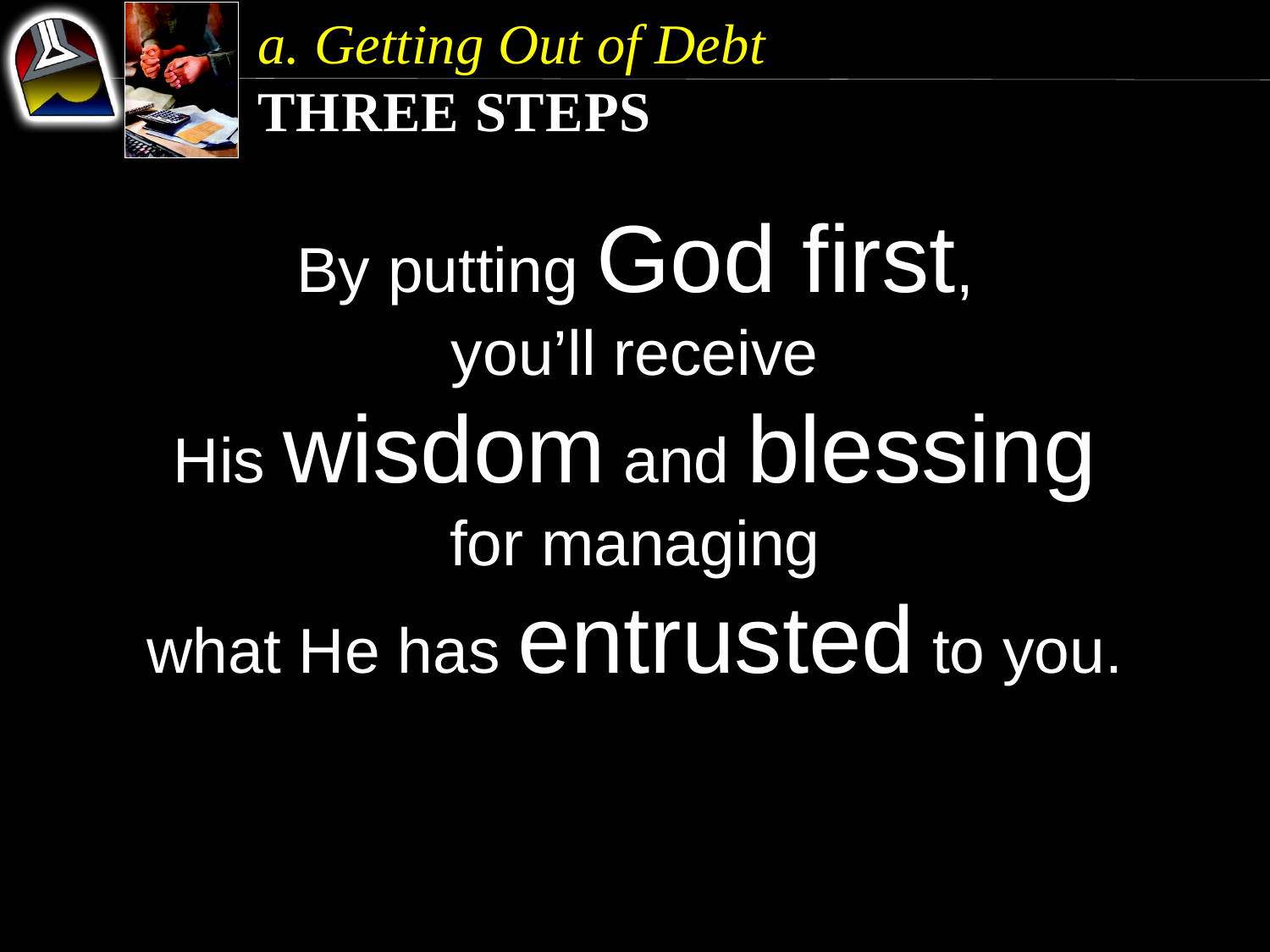

a. Getting Out of Debt
Three Steps
By putting God first,
you’ll receive
His wisdom and blessing
for managing
what He has entrusted to you.